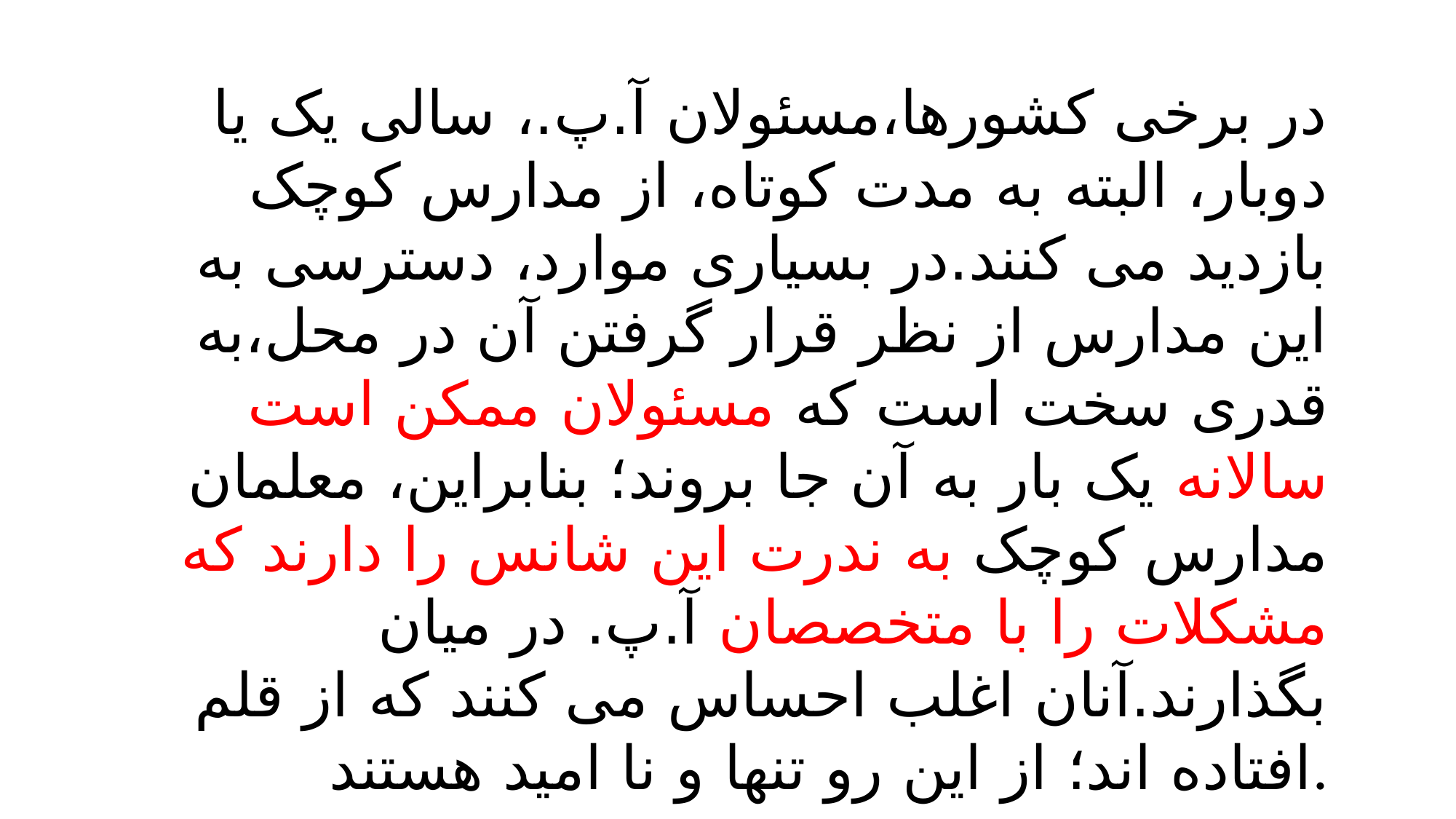

در برخی کشورها،مسئولان آ.پ.، سالی یک یا دوبار، البته به مدت کوتاه، از مدارس کوچک بازدید می کنند.در بسیاری موارد، دسترسی به این مدارس از نظر قرار گرفتن آن در محل،به قدری سخت است که مسئولان ممکن است سالانه یک بار به آن جا بروند؛ بنابراین، معلمان مدارس کوچک به ندرت این شانس را دارند که مشکلات را با متخصصان آ.پ. در میان بگذارند.آنان اغلب احساس می کنند که از قلم افتاده اند؛ از این رو تنها و نا امید هستند.